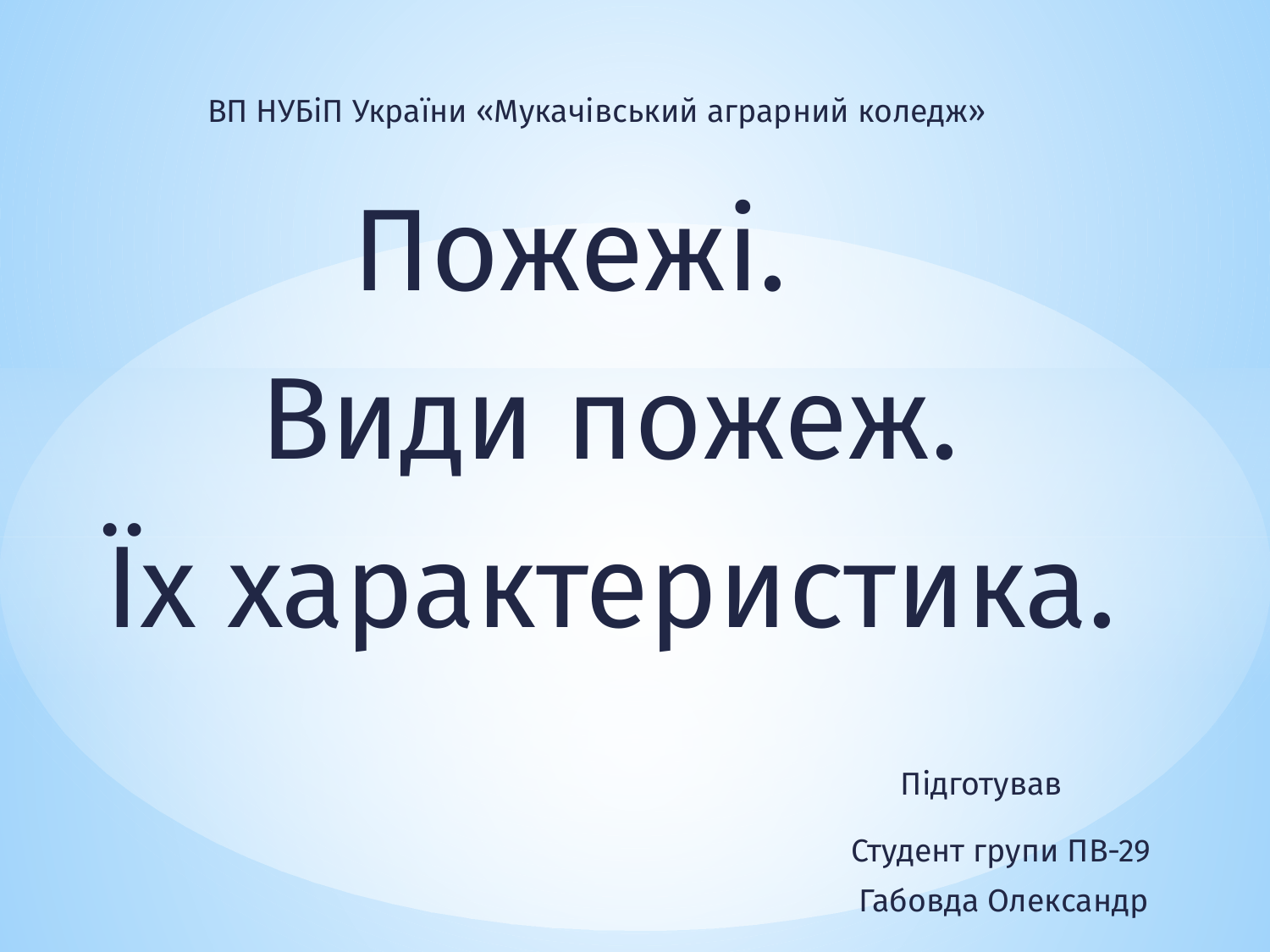

ВП НУБіП України «Мукачівський аграрний коледж»
           Пожежі.
        Види пожеж.
   Їх характеристика.
                                                                                         Підготував
                                                                                                   Студент групи ПВ-29
                                                                                                    Габовда Олександр
#